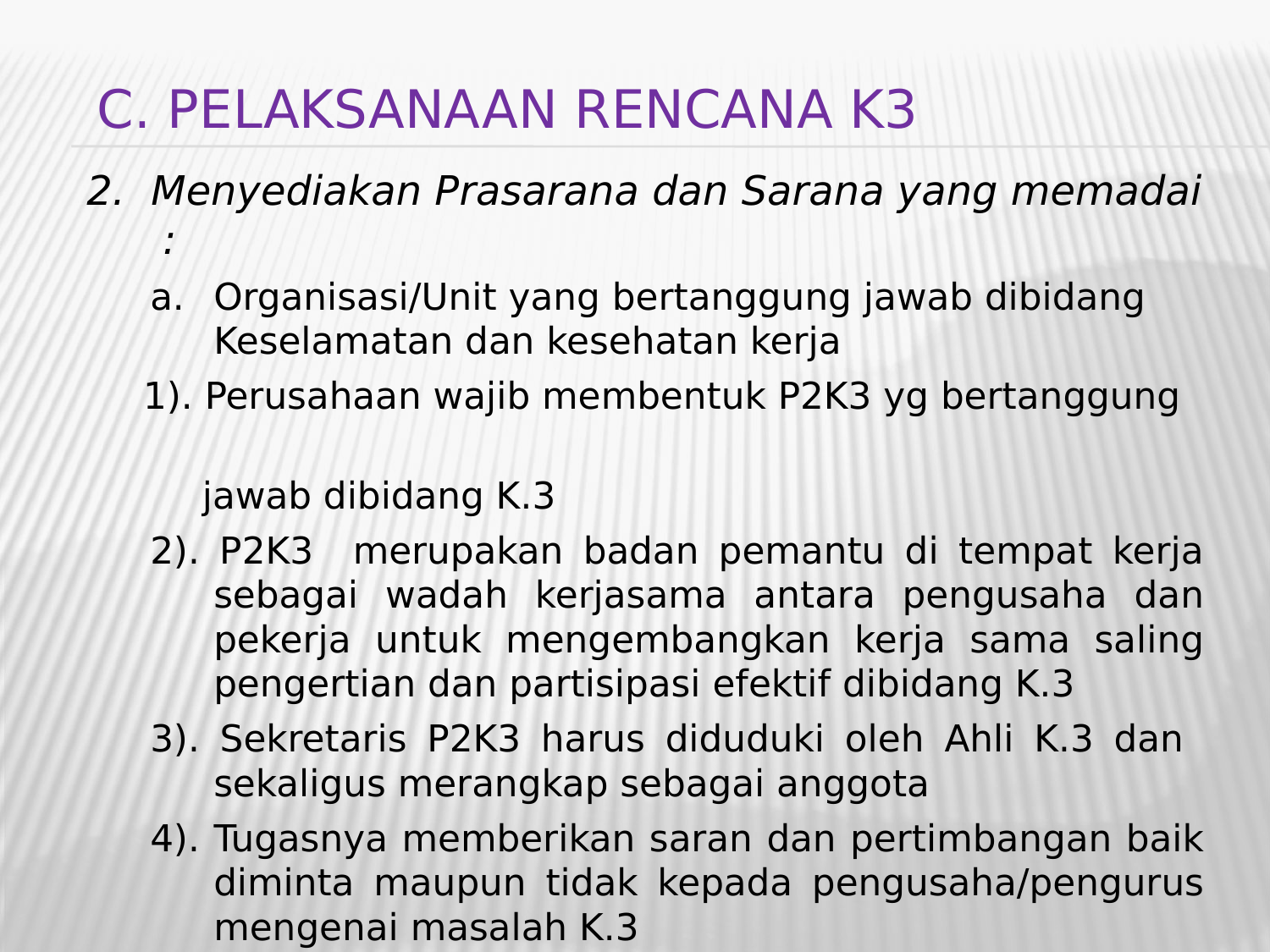

C. PELAKSANAAN RENCANA K3
2.  Menyediakan Prasarana dan Sarana yang memadai  :
Organisasi/Unit yang bertanggung jawab dibidang Keselamatan dan kesehatan kerja
  1). Perusahaan wajib membentuk P2K3 yg bertanggung
       jawab dibidang K.3
2). P2K3  merupakan badan pemantu di tempat kerja sebagai wadah kerjasama antara pengusaha dan pekerja untuk mengembangkan kerja sama saling pengertian dan partisipasi efektif dibidang K.3
3). Sekretaris P2K3 harus diduduki oleh Ahli K.3 dan  sekaligus merangkap sebagai anggota
4). Tugasnya memberikan saran dan pertimbangan baik diminta maupun tidak kepada pengusaha/pengurus mengenai masalah K.3